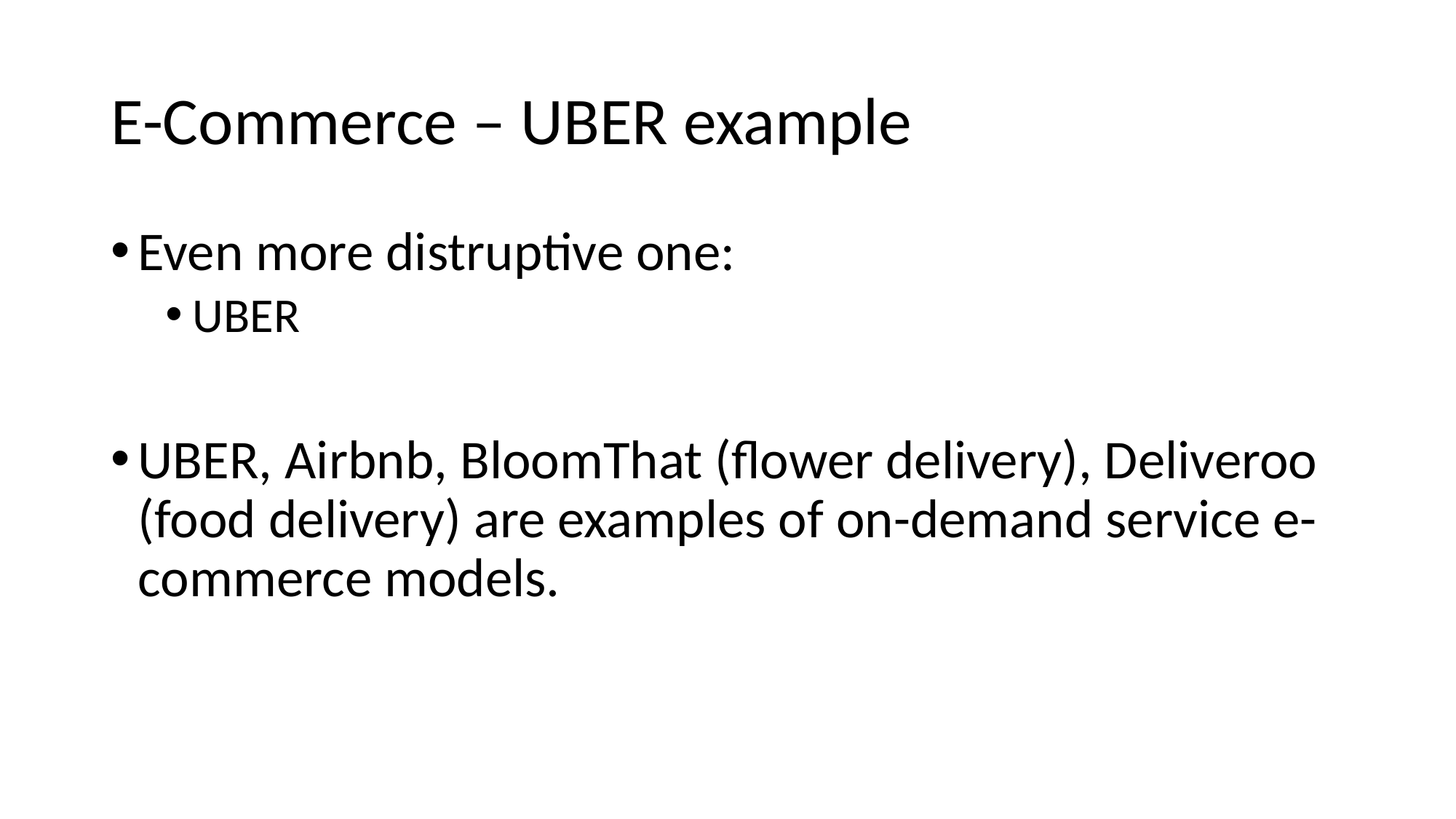

# E-Commerce – UBER example
Even more distruptive one:
UBER

UBER, Airbnb, BloomThat (flower delivery), Deliveroo (food delivery) are examples of on-demand service e-commerce models.